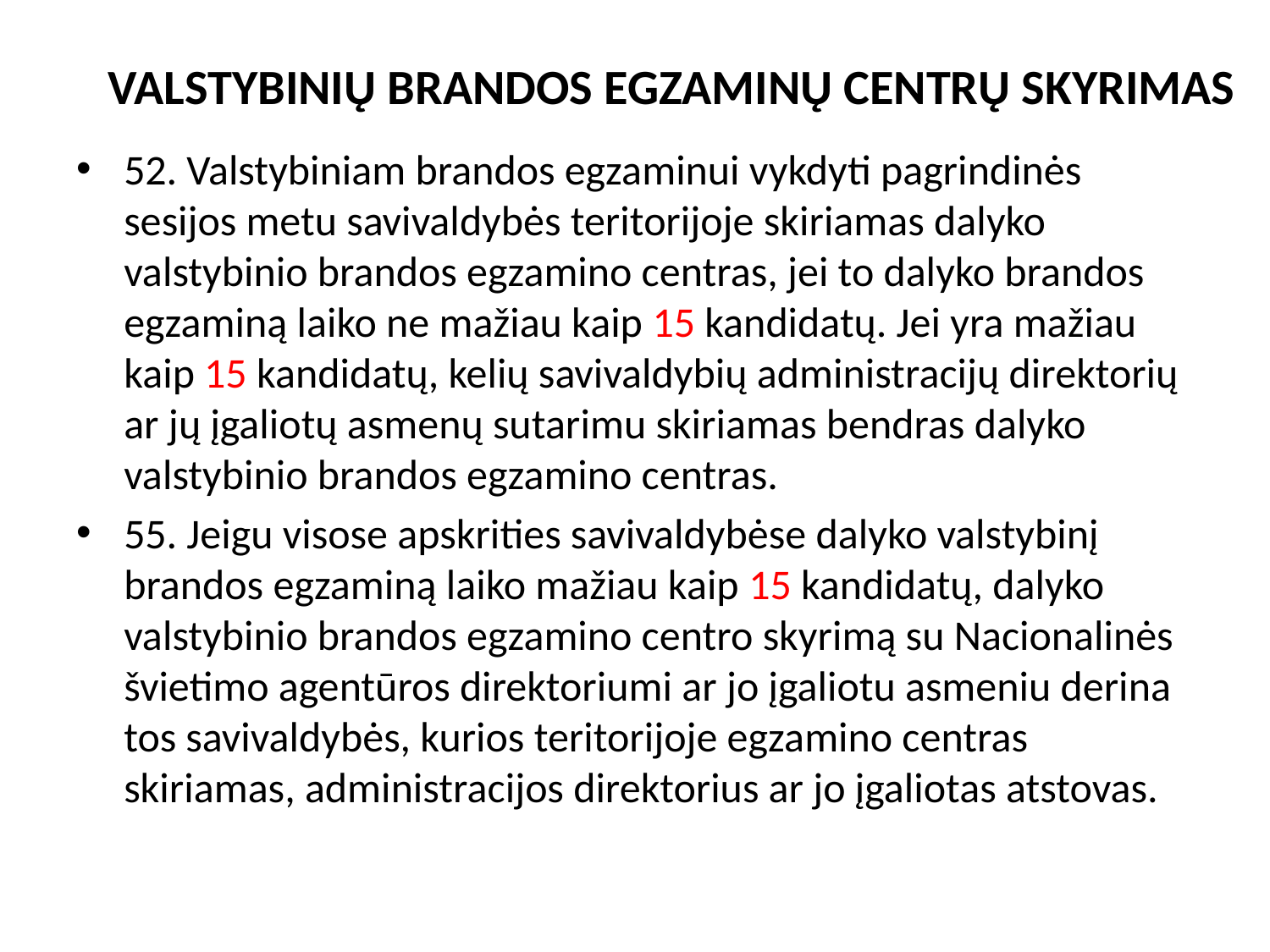

# VALSTYBINIŲ BRANDOS EGZAMINŲ CENTRŲ SKYRIMAS
52. Valstybiniam brandos egzaminui vykdyti pagrindinės sesijos metu savivaldybės teritorijoje skiriamas dalyko valstybinio brandos egzamino centras, jei to dalyko brandos egzaminą laiko ne mažiau kaip 15 kandidatų. Jei yra mažiau kaip 15 kandidatų, kelių savivaldybių administracijų direktorių ar jų įgaliotų asmenų sutarimu skiriamas bendras dalyko valstybinio brandos egzamino centras.
55. Jeigu visose apskrities savivaldybėse dalyko valstybinį brandos egzaminą laiko mažiau kaip 15 kandidatų, dalyko valstybinio brandos egzamino centro skyrimą su Nacionalinės švietimo agentūros direktoriumi ar jo įgaliotu asmeniu derina tos savivaldybės, kurios teritorijoje egzamino centras skiriamas, administracijos direktorius ar jo įgaliotas atstovas.